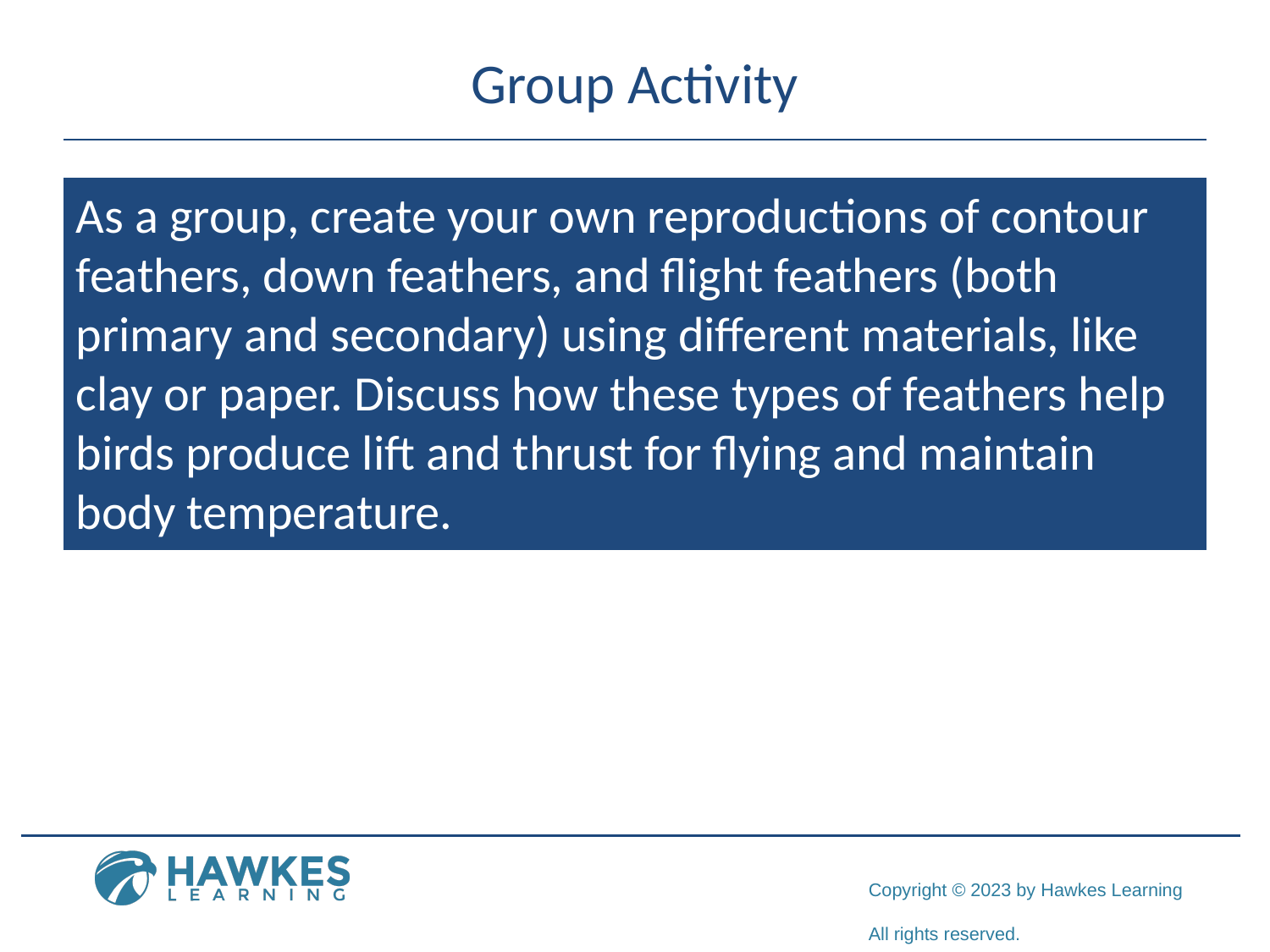

# Group Activity
As a group, create your own reproductions of contour feathers, down feathers, and flight feathers (both primary and secondary) using different materials, like clay or paper. Discuss how these types of feathers help birds produce lift and thrust for flying and maintain body temperature.